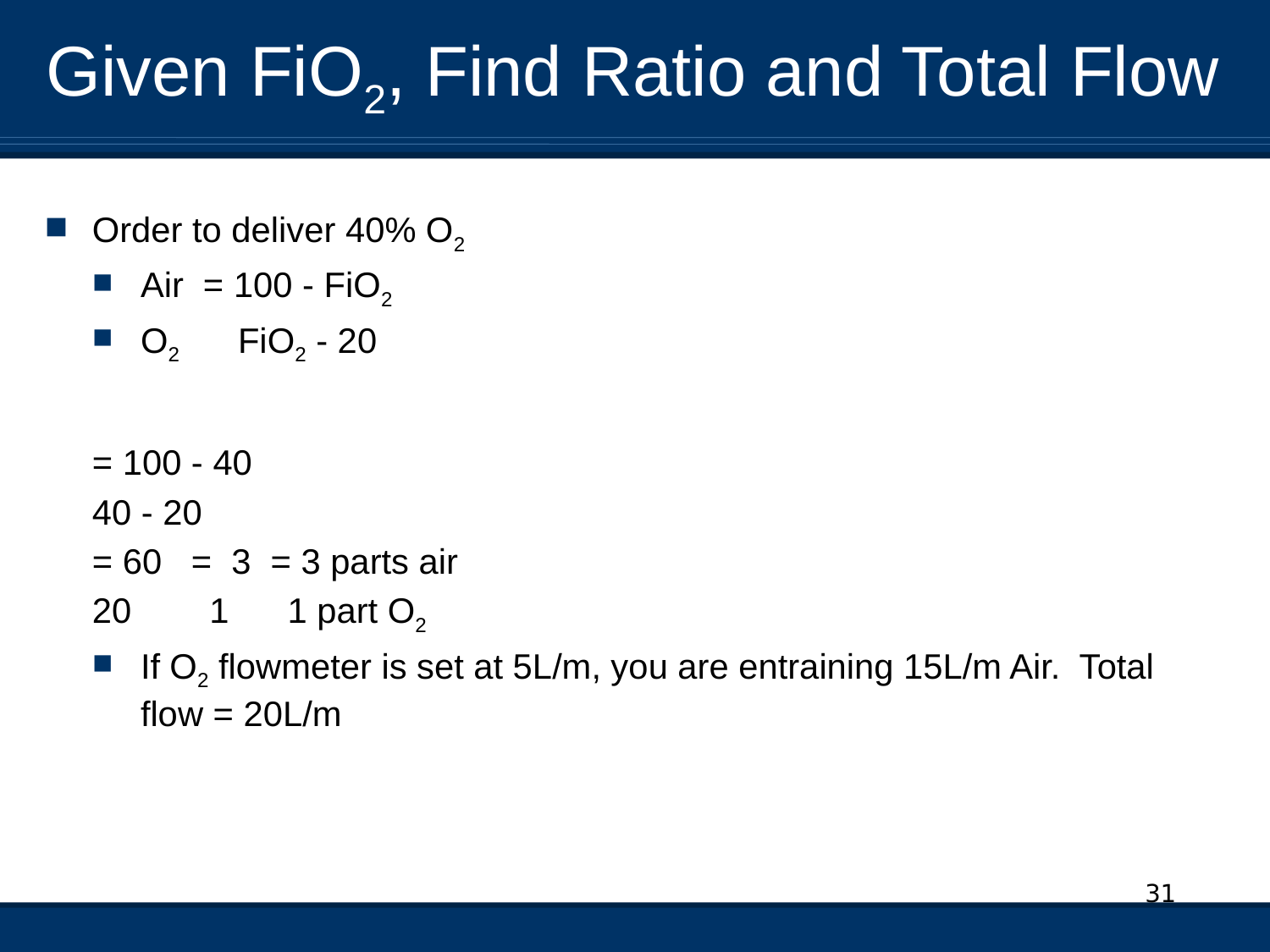

# Given FiO2, Find Ratio and Total Flow
Order to deliver 40% O2
Air  = 100 - FiO2
O2      FiO2 - 20

= 100 - 40
40 - 20
= 60   =  3  = 3 parts air
20        1      1 part O2
If O2 flowmeter is set at 5L/m, you are entraining 15L/m Air.  Total flow = 20L/m
31